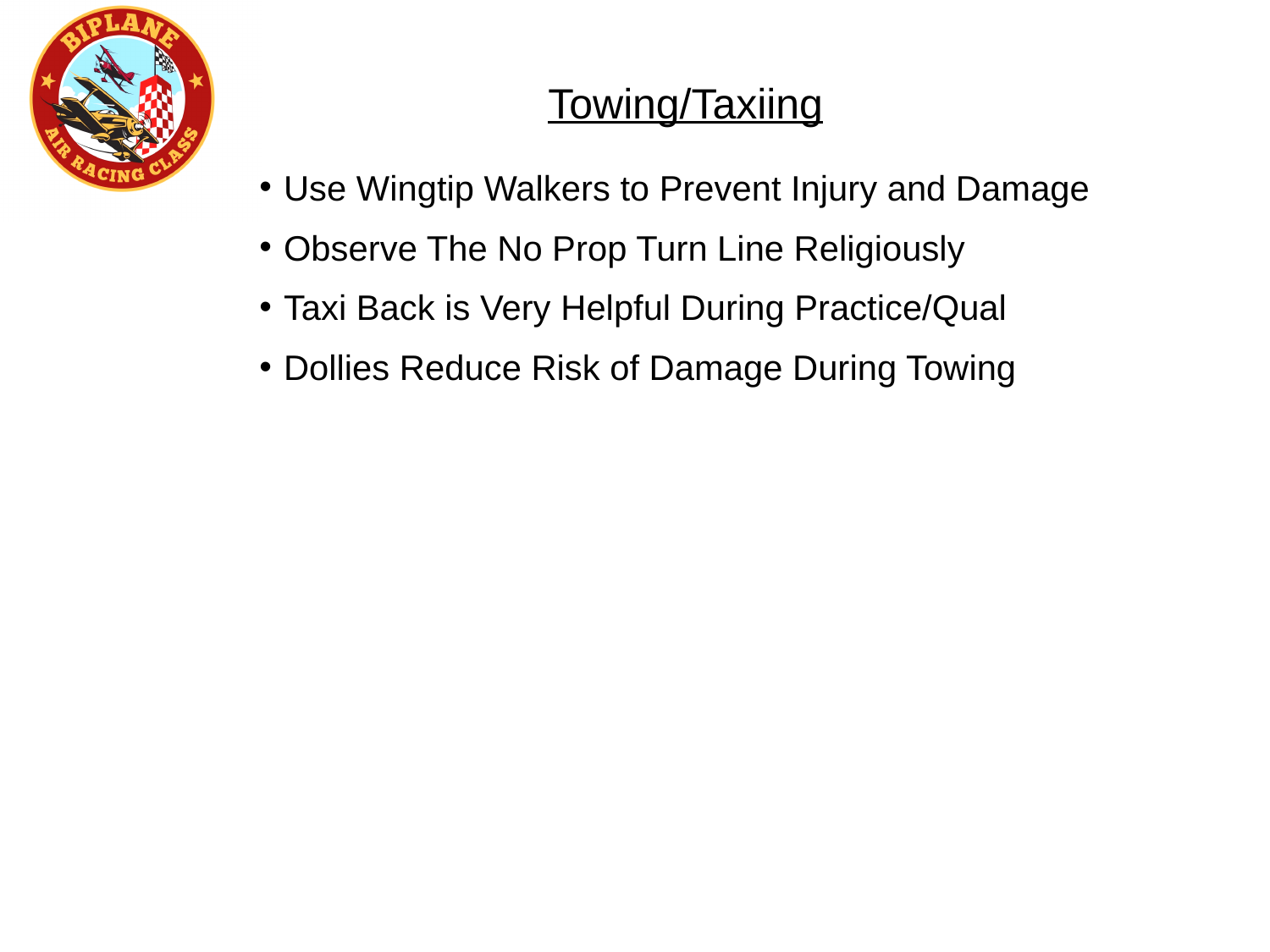

Towing/Taxiing
Use Wingtip Walkers to Prevent Injury and Damage
Observe The No Prop Turn Line Religiously
Taxi Back is Very Helpful During Practice/Qual
Dollies Reduce Risk of Damage During Towing